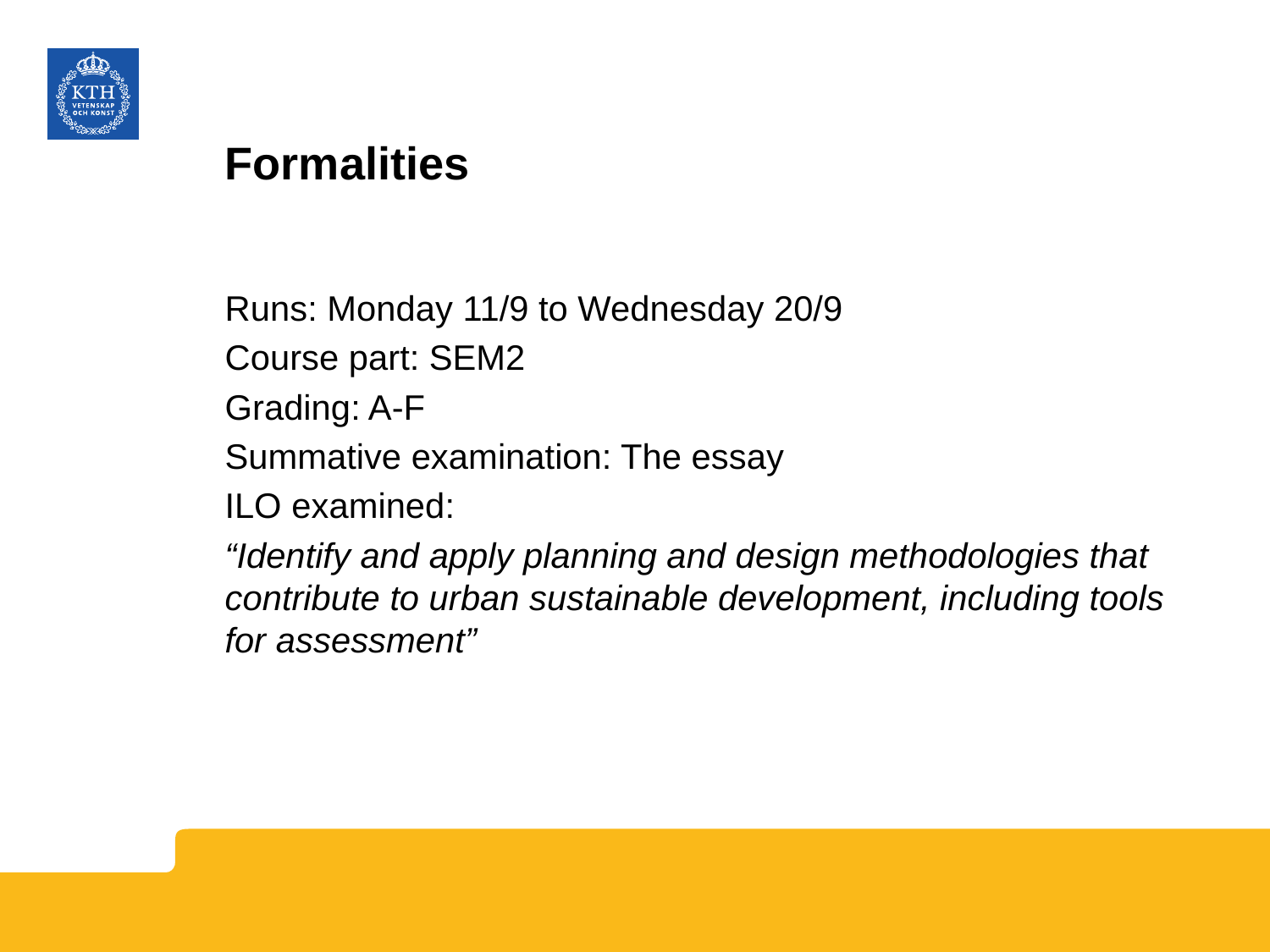

# Formalities
Runs: Monday 11/9 to Wednesday 20/9
Course part: SEM2
Grading: A-F
Summative examination: The essay
ILO examined:
“Identify and apply planning and design methodologies that contribute to urban sustainable development, including tools for assessment”